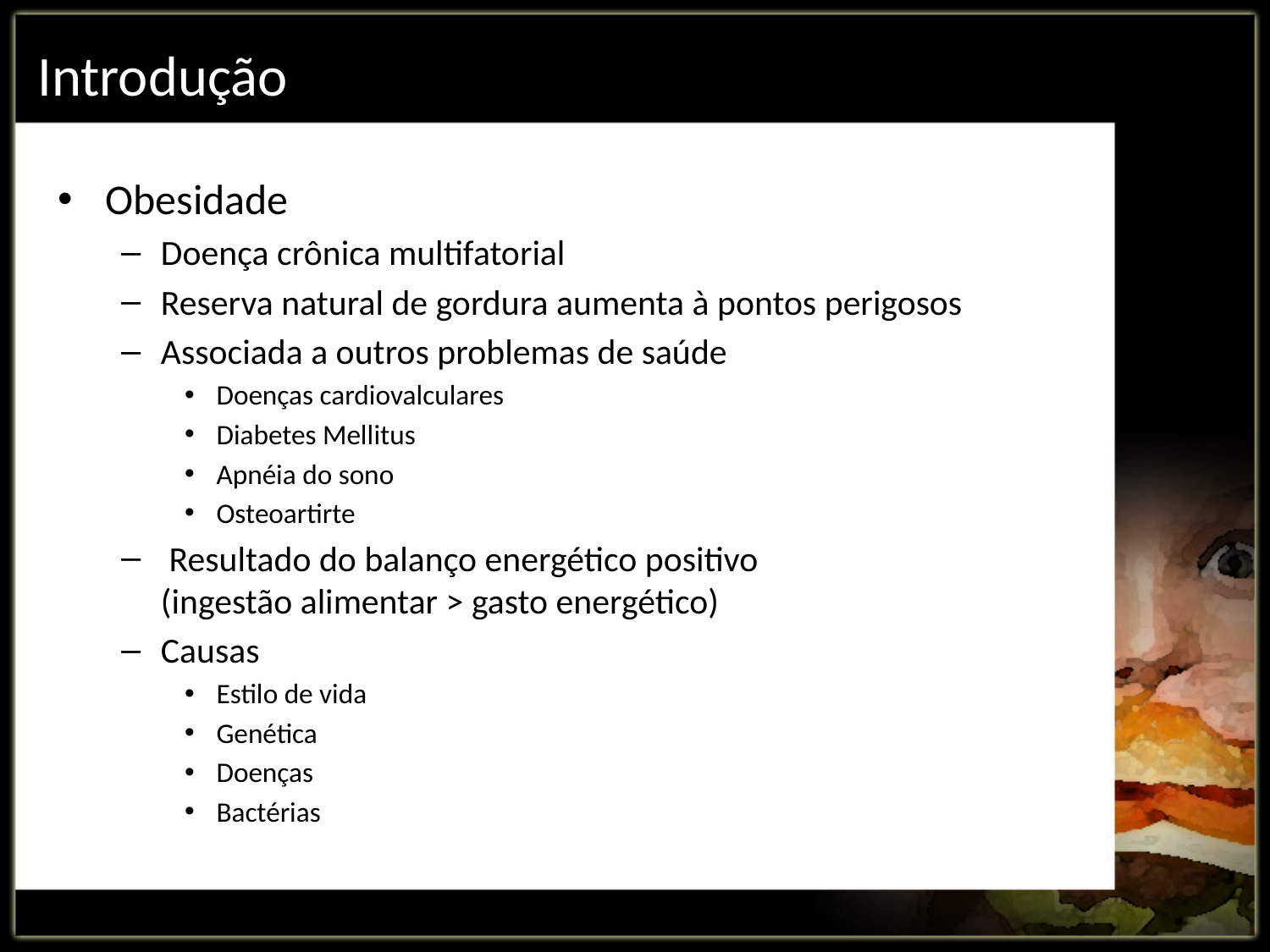

# Introdução
Obesidade
Doença crônica multifatorial
Reserva natural de gordura aumenta à pontos perigosos
Associada a outros problemas de saúde
Doenças cardiovalculares
Diabetes Mellitus
Apnéia do sono
Osteoartirte
 Resultado do balanço energético positivo
(ingestão alimentar > gasto energético)
Causas
Estilo de vida
Genética
Doenças
Bactérias